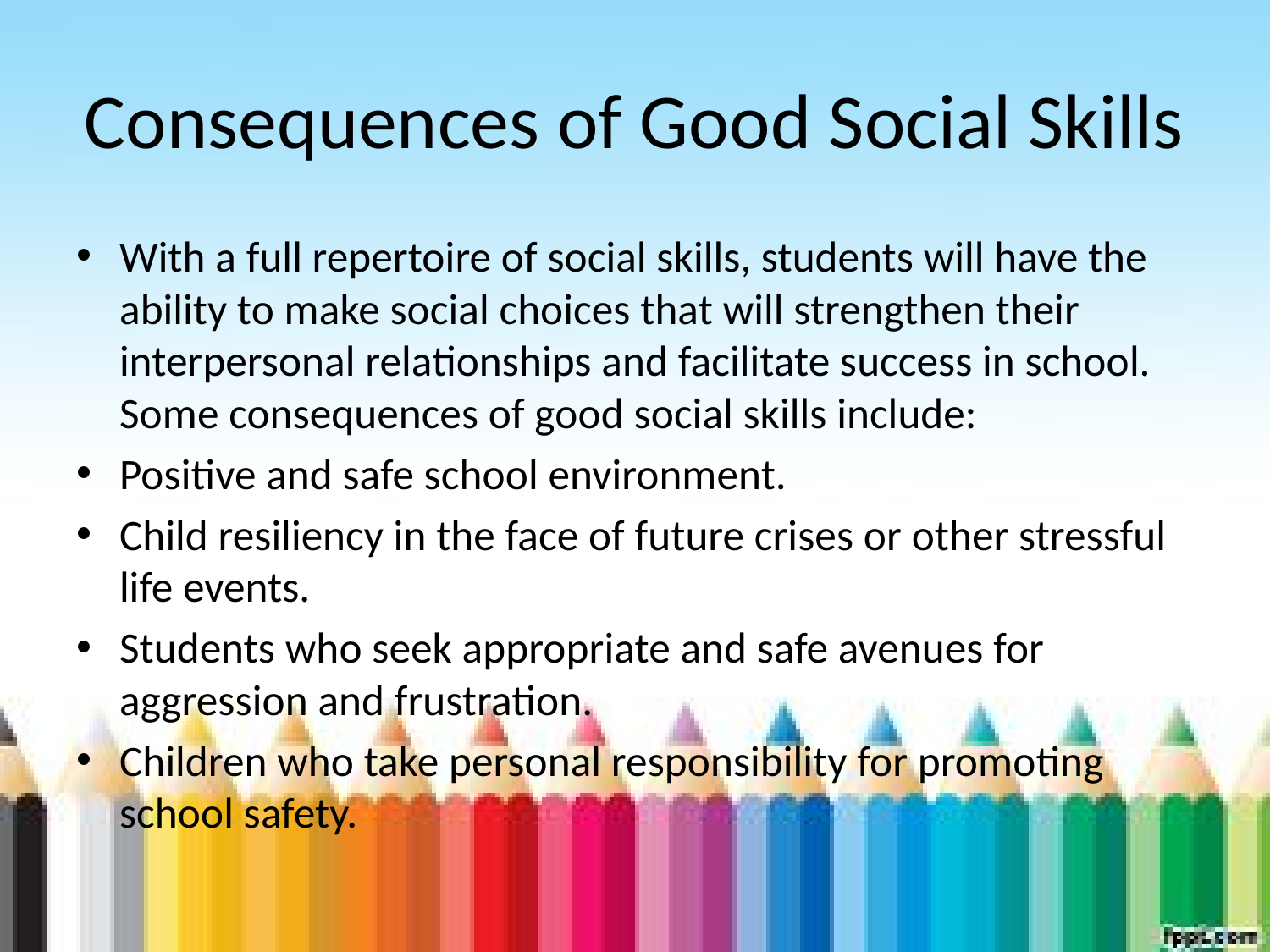

# Consequences of Good Social Skills
With a full repertoire of social skills, students will have the ability to make social choices that will strengthen their interpersonal relationships and facilitate success in school. Some consequences of good social skills include:
Positive and safe school environment.
Child resiliency in the face of future crises or other stressful life events.
Students who seek appropriate and safe avenues for aggression and frustration.
Children who take personal responsibility for promoting school safety.